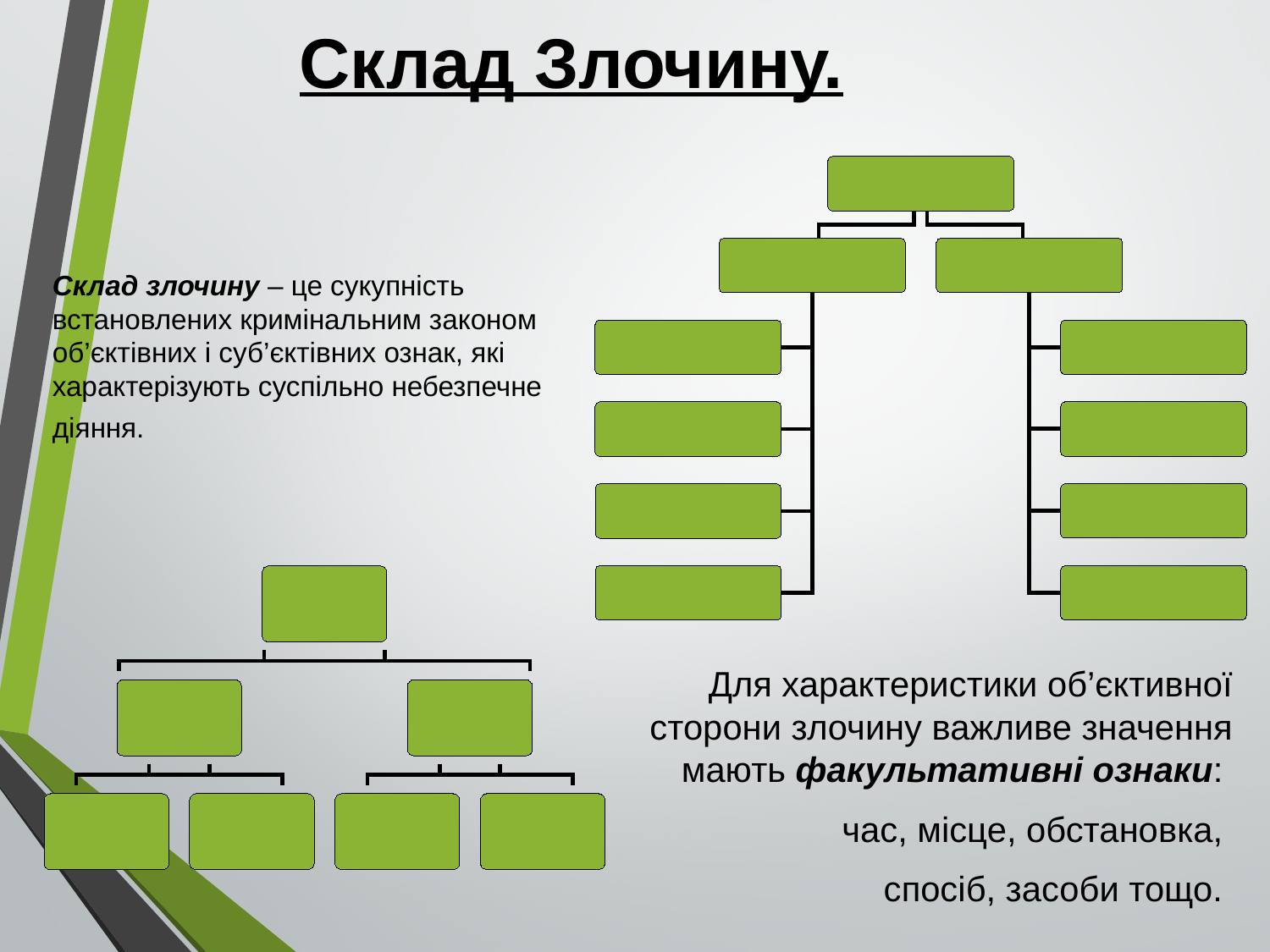

Склад Злочину.
	Склад злочину – це сукупність встановлених кримінальним законом об’єктівних і суб’єктівних ознак, які характерізують суспільно небезпечне діяння.

Для характеристики об’єктивної сторони злочину важливе значення мають факультативні ознаки:
час, місце, обстановка,
спосіб, засоби тощо.